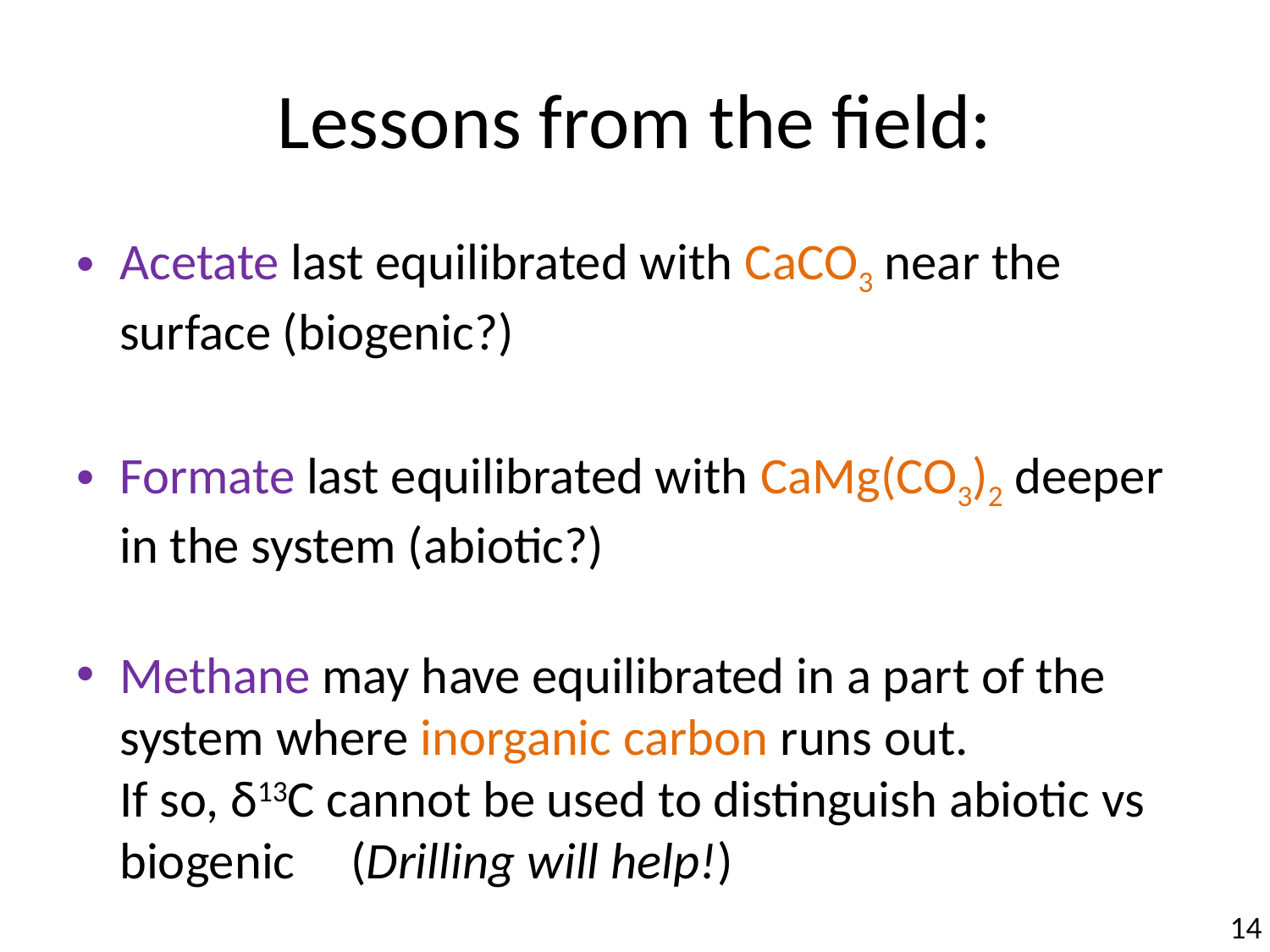

# Lessons from the field:
Acetate last equilibrated with CaCO3 near the surface (biogenic?)

Formate last equilibrated with CaMg(CO3)2 deeper in the system (abiotic?)

Methane may have equilibrated in a part of the system where inorganic carbon runs out.
If so, δ13C cannot be used to distinguish abiotic vs biogenic 		(Drilling will help!)

14